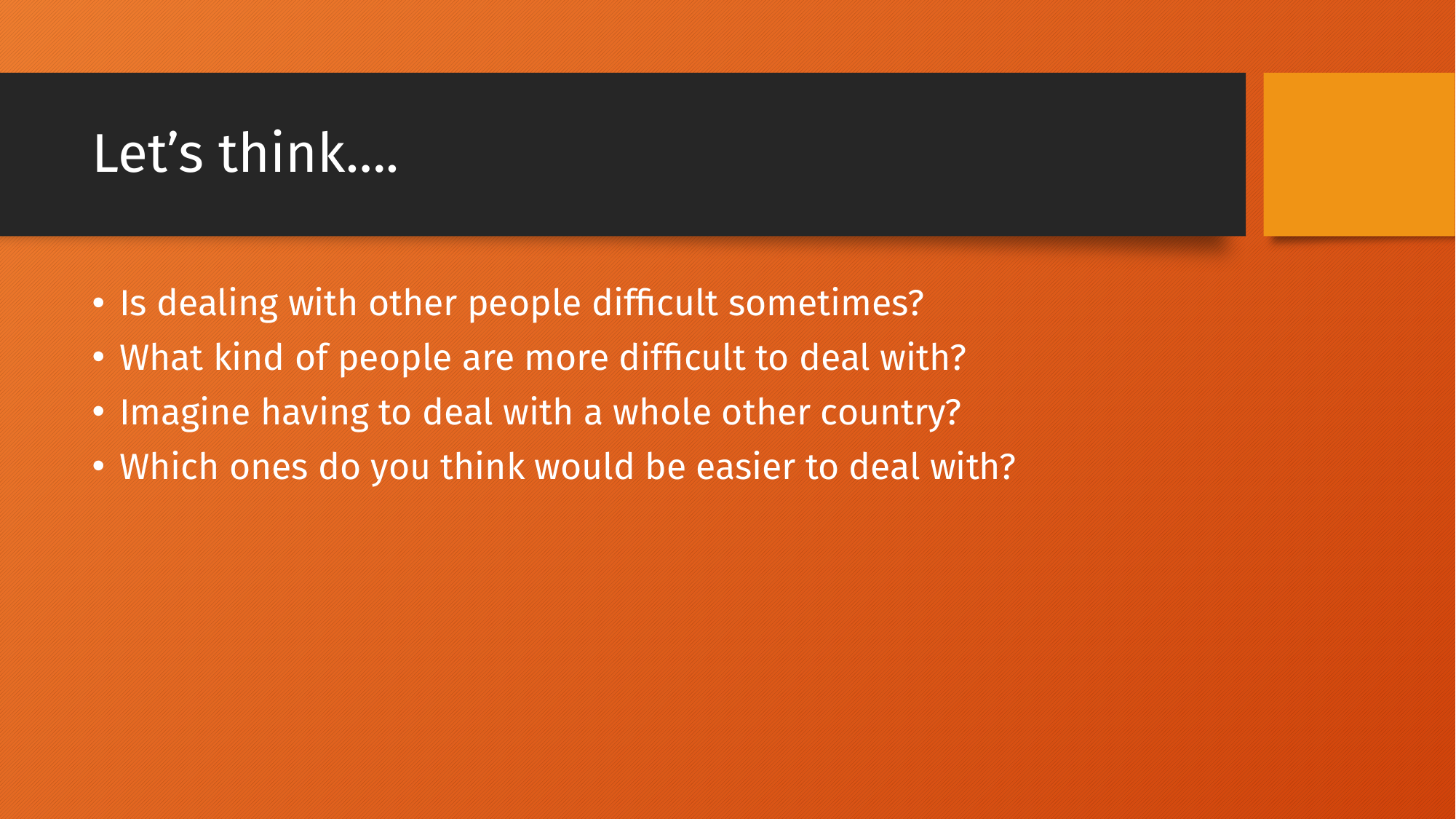

# Let’s think….
Is dealing with other people difficult sometimes?
What kind of people are more difficult to deal with?
Imagine having to deal with a whole other country?
Which ones do you think would be easier to deal with?